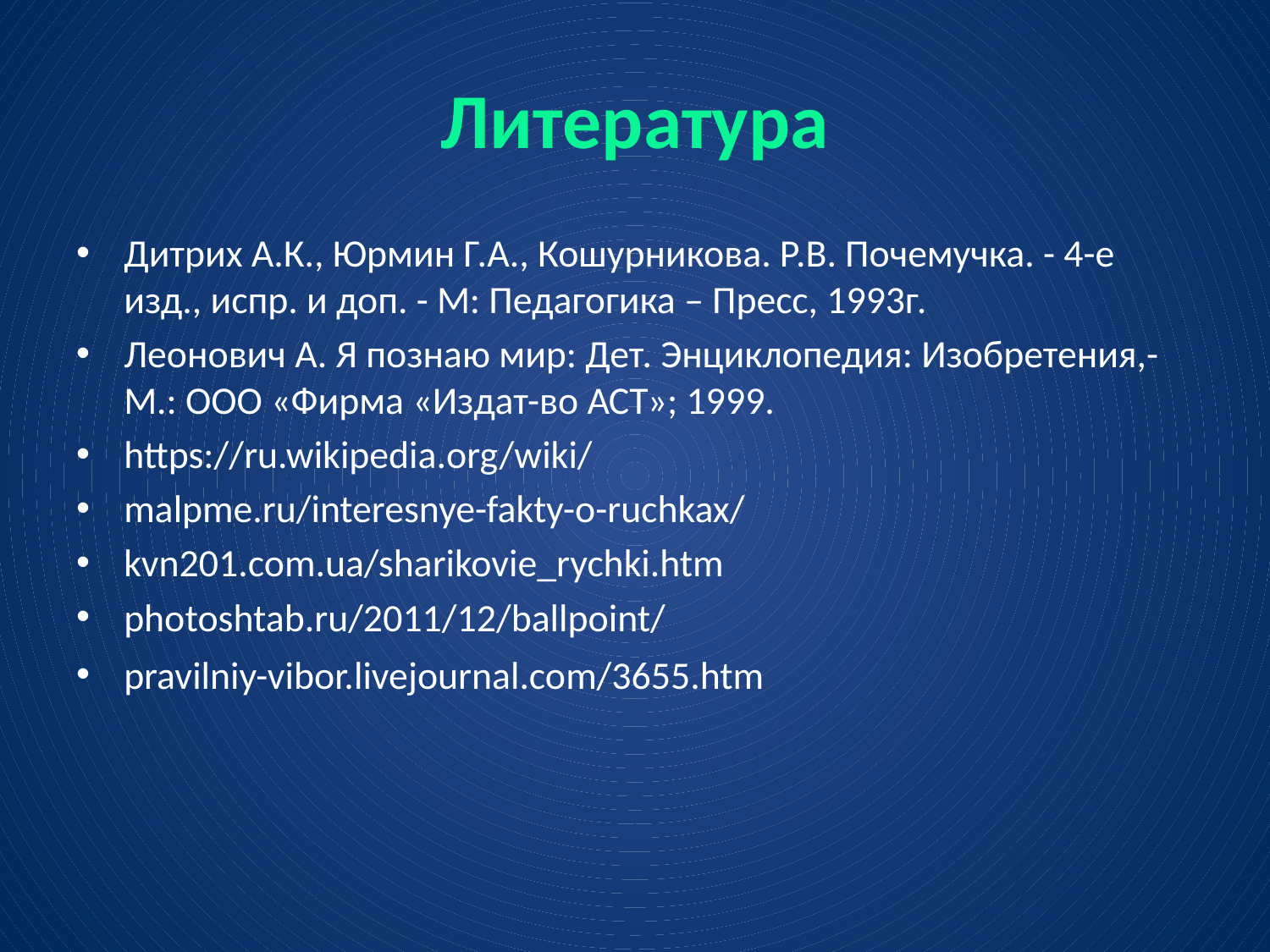

# Литература
Дитрих А.К., Юрмин Г.А., Кошурникова. Р.В. Почемучка. - 4-е изд., испр. и доп. - М: Педагогика – Пресс, 1993г.
Леонович А. Я познаю мир: Дет. Энциклопедия: Изобретения,- М.: ООО «Фирма «Издат-во АСТ»; 1999.
https://ru.wikipedia.org/wiki/
malpme.ru/interesnye-fakty-o-ruchkax/
kvn201.com.ua/sharikovie_rychki.htm
photoshtab.ru/2011/12/ballpoint/
pravilniy-vibor.livejournal.com/3655.htm